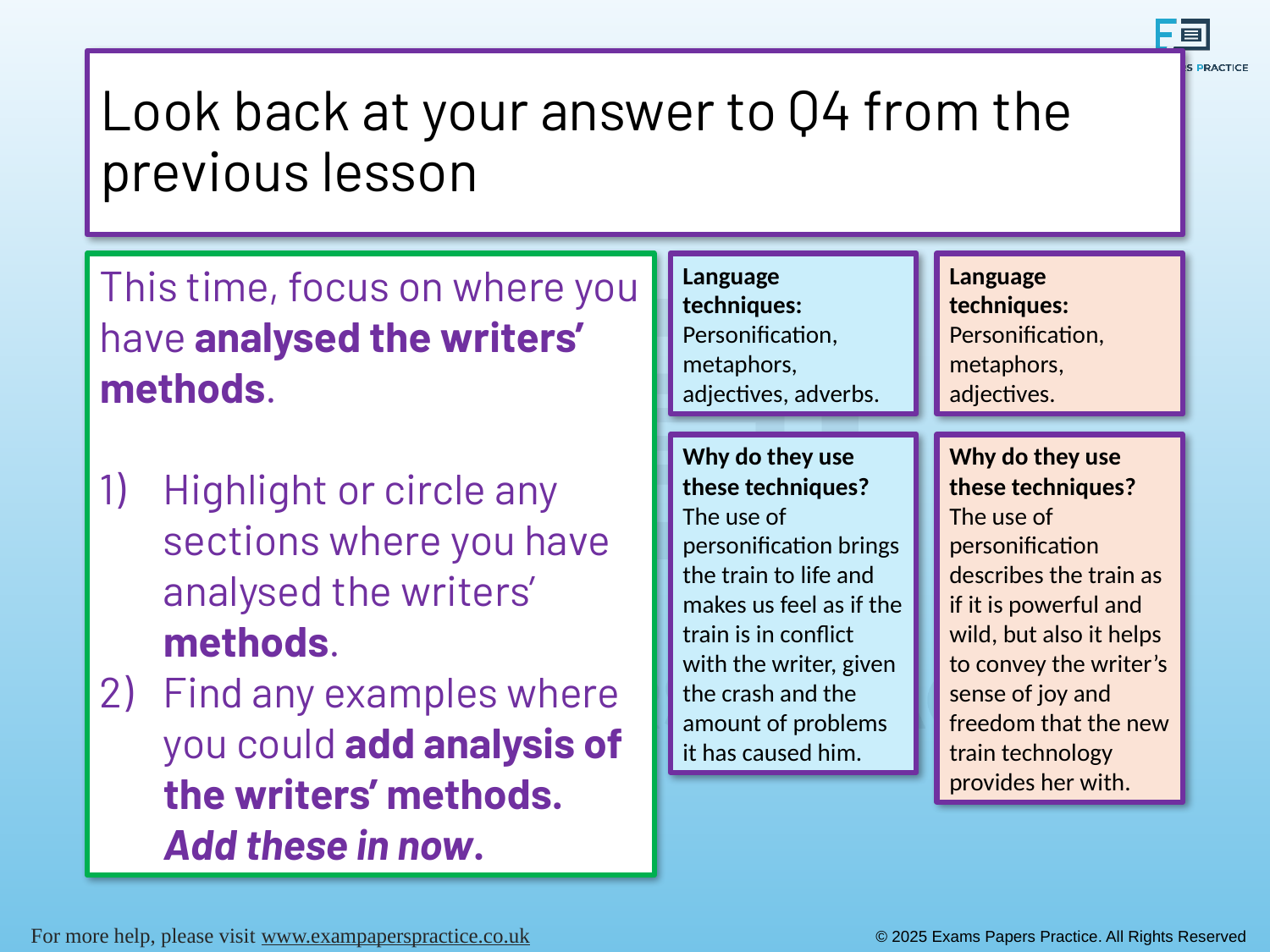

# Look back at your answer to Q4 from the previous lesson
This time, focus on where you have analysed the writers’ methods.

Highlight or circle any sections where you have analysed the writers’ methods.
Find any examples where you could add analysis of the writers’ methods. Add these in now.
Language techniques: Personification, metaphors, adjectives, adverbs.
Language techniques: Personification, metaphors, adjectives.
Why do they use these techniques? The use of personification brings the train to life and makes us feel as if the train is in conflict with the writer, given the crash and the amount of problems it has caused him.
Why do they use these techniques? The use of personification describes the train as if it is powerful and wild, but also it helps to convey the writer’s sense of joy and freedom that the new train technology provides her with.